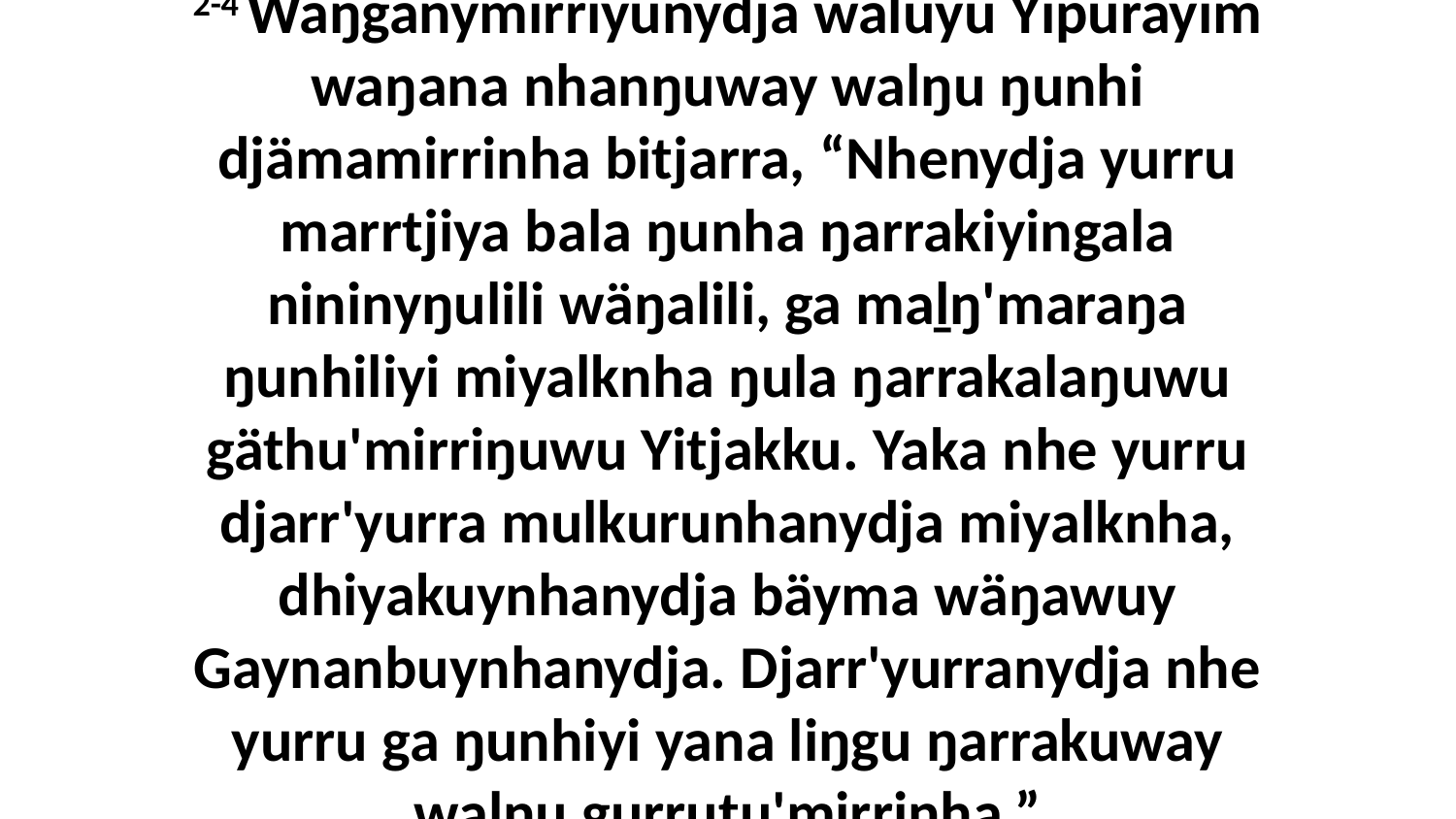

2-4 Waŋganymirriyunydja waluyu Yipurayim waŋana nhanŋuway walŋu ŋunhi djämamirrinha bitjarra, “Nhenydja yurru marrtjiya bala ŋunha ŋarrakiyingala nininyŋulili wäŋalili, ga maḻŋ'maraŋa ŋunhiliyi miyalknha ŋula ŋarrakalaŋuwu gäthu'mirriŋuwu Yitjakku. Yaka nhe yurru djarr'yurra mulkurunhanydja miyalknha, dhiyakuynhanydja bäyma wäŋawuy Gaynanbuynhanydja. Djarr'yurranydja nhe yurru ga ŋunhiyi yana liŋgu ŋarrakuway walŋu gurruṯu'mirrinha.”